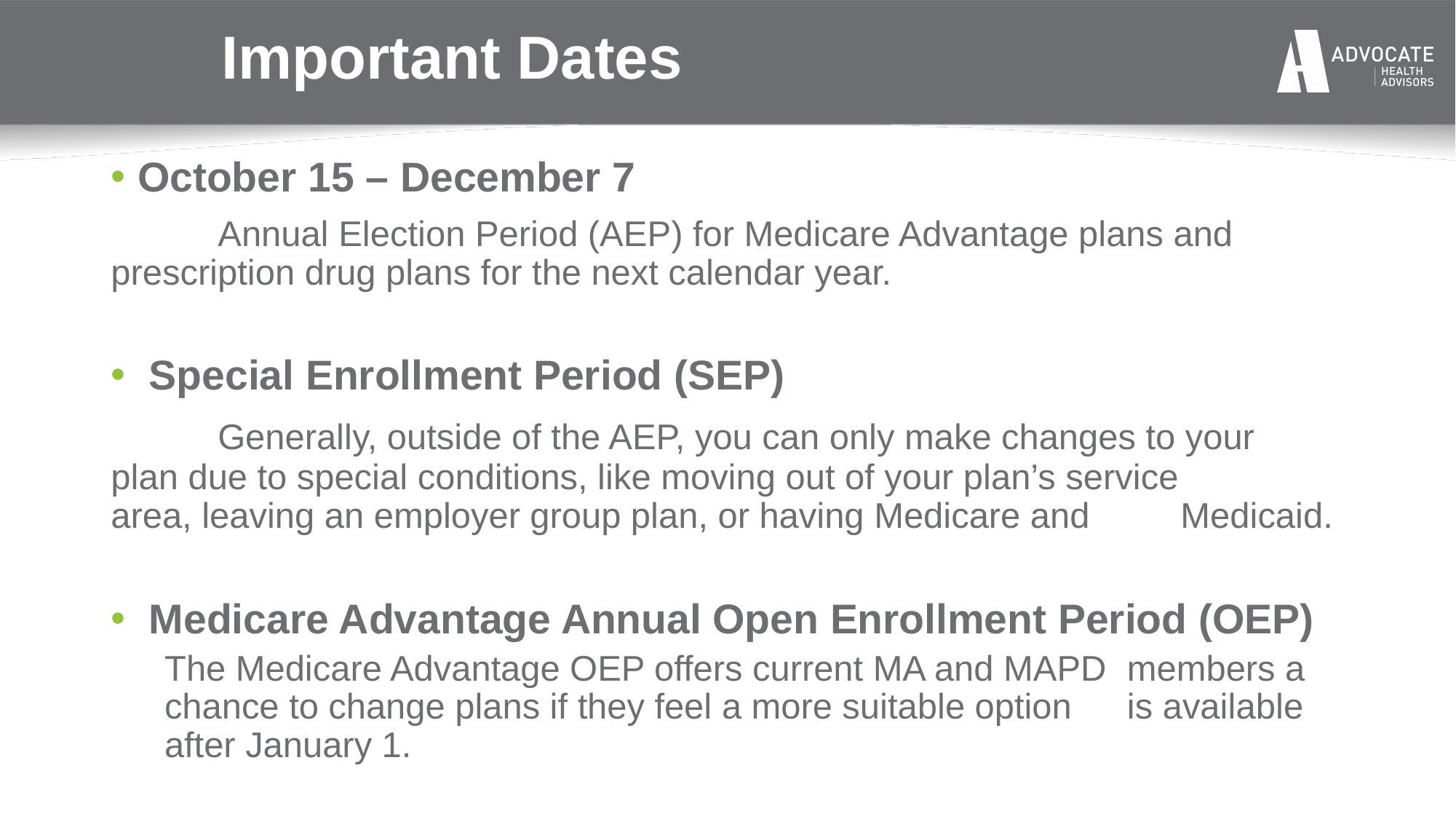

# Important Dates
October 15 – December 7
	Annual Election Period (AEP) for Medicare Advantage plans and 	prescription drug plans for the next calendar year.

 Special Enrollment Period (SEP)
	Generally, outside of the AEP, you can only make changes to your 	plan due to special conditions, like moving out of your plan’s service 	area, leaving an employer group plan, or having Medicare and 	Medicaid.

 Medicare Advantage Annual Open Enrollment Period (OEP)
	The Medicare Advantage OEP offers current MA and MAPD 	members a chance to change plans if they feel a more suitable option 	is available after January 1.